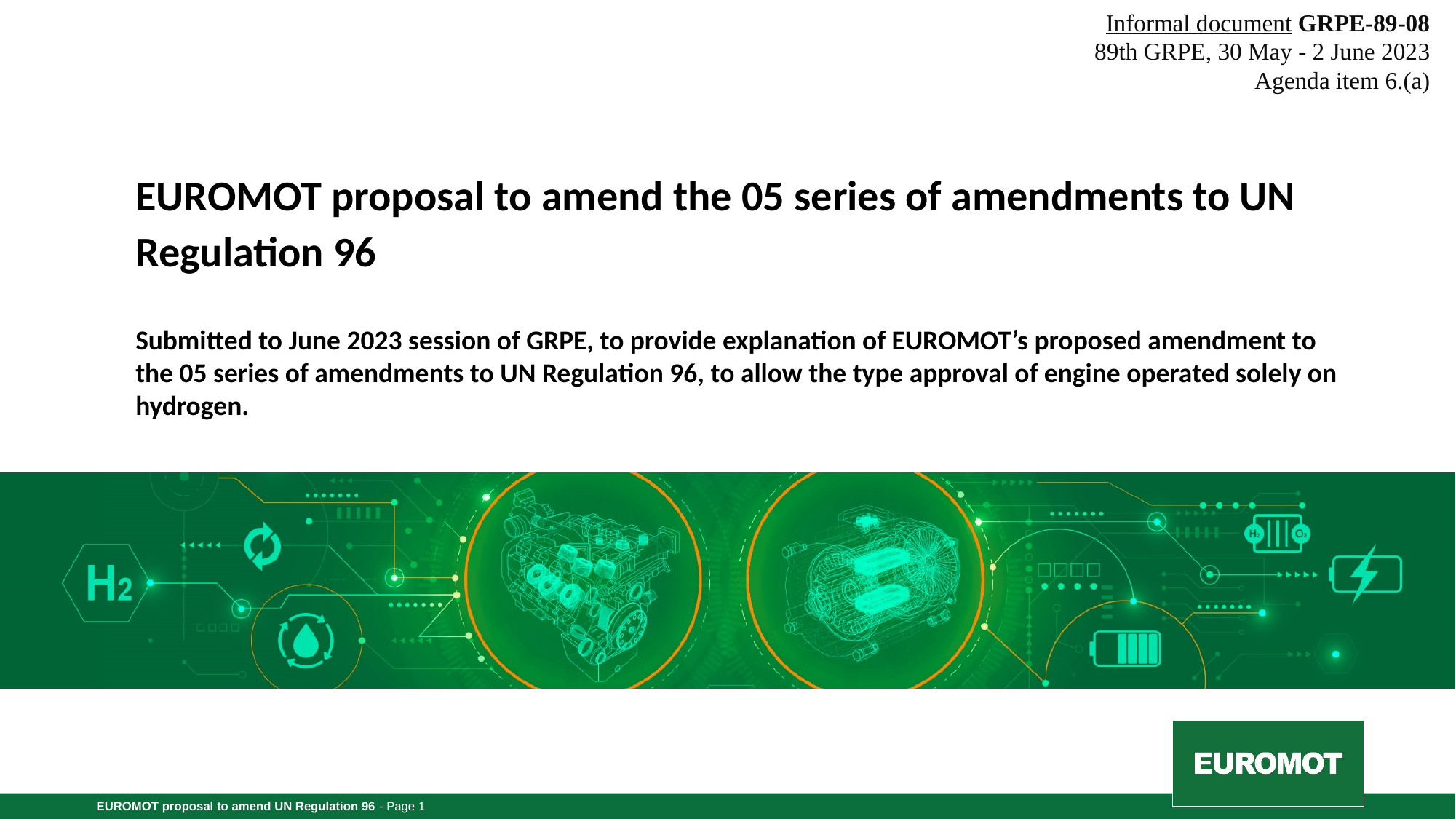

Informal document GRPE-89-08
89th GRPE, 30 May - 2 June 2023
Agenda item 6.(a)
EUROMOT proposal to amend the 05 series of amendments to UN Regulation 96
Submitted to June 2023 session of GRPE, to provide explanation of EUROMOT’s proposed amendment to the 05 series of amendments to UN Regulation 96, to allow the type approval of engine operated solely on hydrogen.